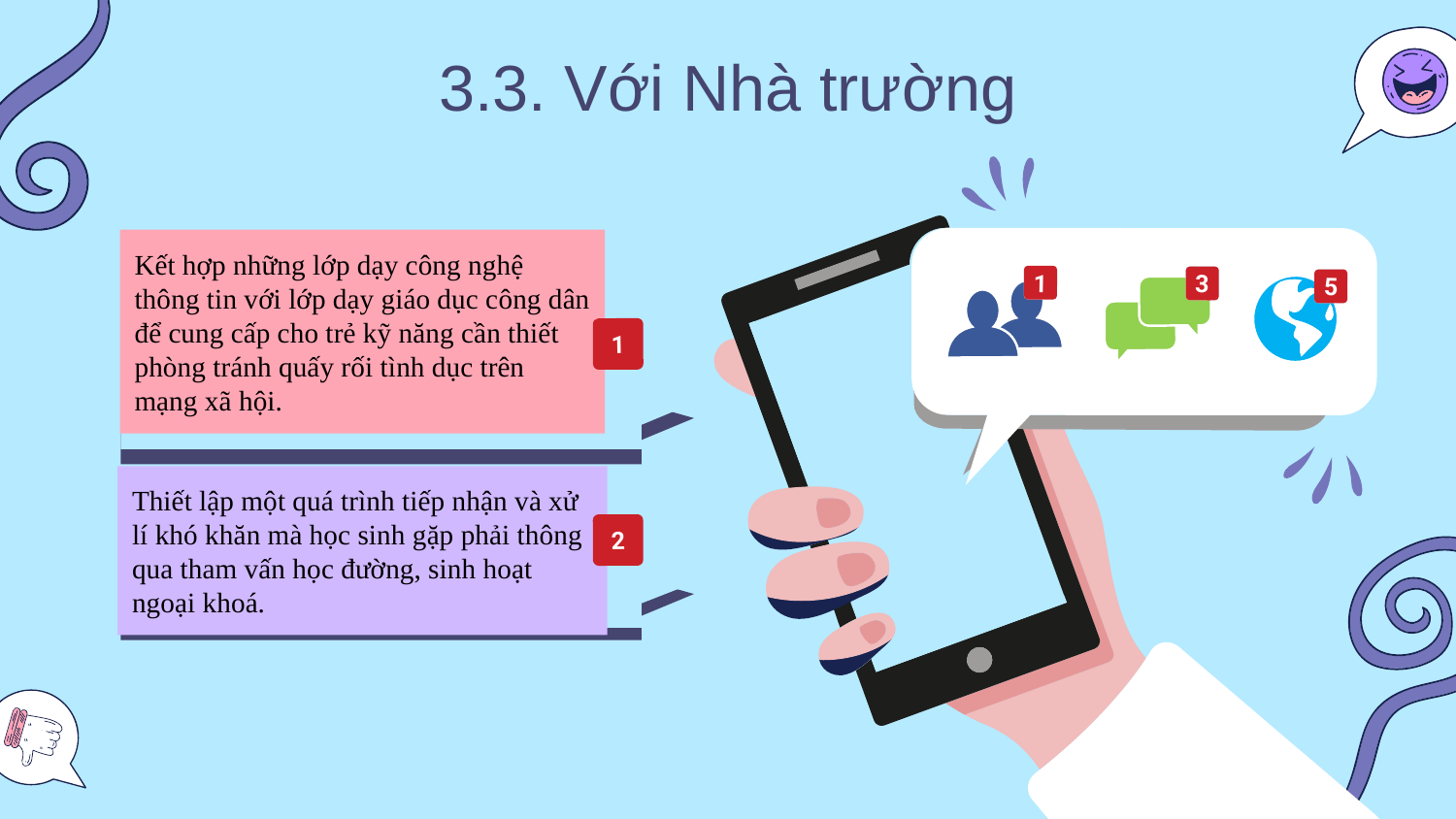

# 3.3. Với Nhà trường

3
5
1

Kết hợp những lớp dạy công nghệ thông tin với lớp dạy giáo dục công dân để cung cấp cho trẻ kỹ năng cần thiết phòng tránh quấy rối tình dục trên mạng xã hội.

1

Thiết lập một quá trình tiếp nhận và xử lí khó khăn mà học sinh gặp phải thông qua tham vấn học đường, sinh hoạt ngoại khoá.

2